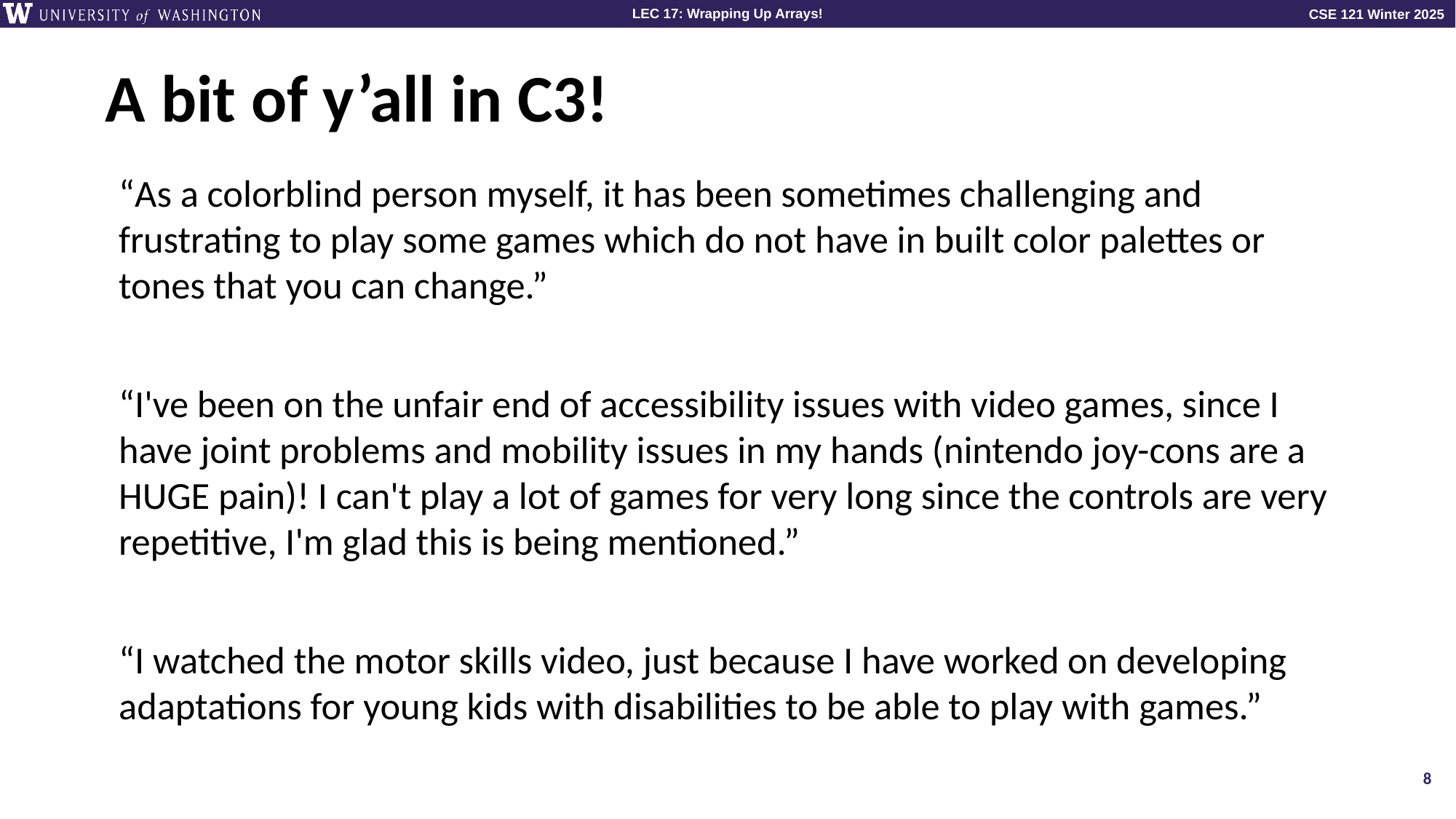

# A bit of y’all in C3!
“As a colorblind person myself, it has been sometimes challenging and frustrating to play some games which do not have in built color palettes or tones that you can change.”

“I've been on the unfair end of accessibility issues with video games, since I have joint problems and mobility issues in my hands (nintendo joy-cons are a HUGE pain)! I can't play a lot of games for very long since the controls are very repetitive, I'm glad this is being mentioned.”

“I watched the motor skills video, just because I have worked on developing adaptations for young kids with disabilities to be able to play with games.”

8